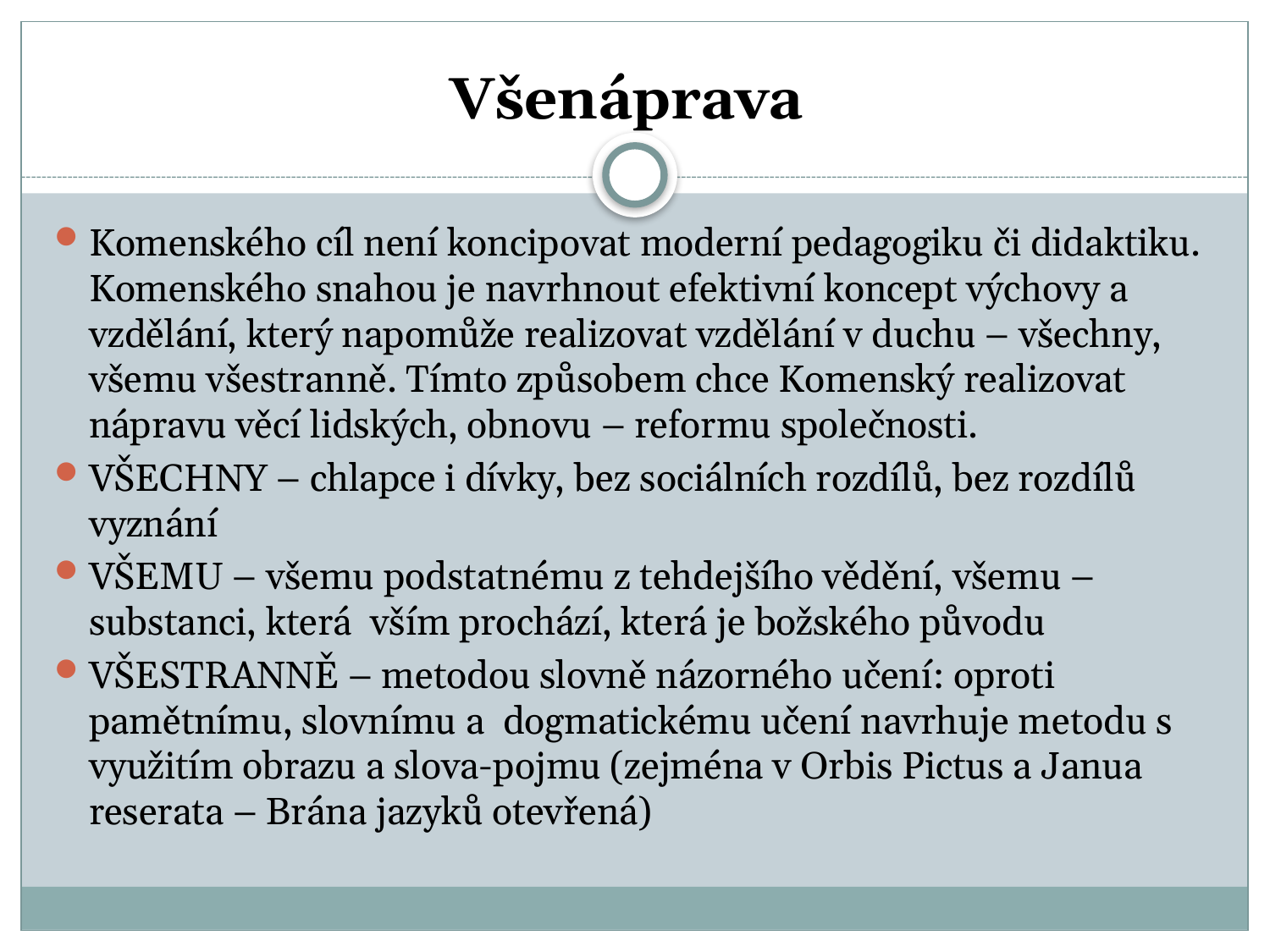

# Všenáprava
Komenského cíl není koncipovat moderní pedagogiku či didaktiku. Komenského snahou je navrhnout efektivní koncept výchovy a vzdělání, který napomůže realizovat vzdělání v duchu – všechny, všemu všestranně. Tímto způsobem chce Komenský realizovat nápravu věcí lidských, obnovu – reformu společnosti.
VŠECHNY – chlapce i dívky, bez sociálních rozdílů, bez rozdílů vyznání
VŠEMU – všemu podstatnému z tehdejšího vědění, všemu – substanci, která  vším prochází, která je božského původu
VŠESTRANNĚ – metodou slovně názorného učení: oproti pamětnímu, slovnímu a  dogmatickému učení navrhuje metodu s využitím obrazu a slova-pojmu (zejména v Orbis Pictus a Janua reserata – Brána jazyků otevřená)